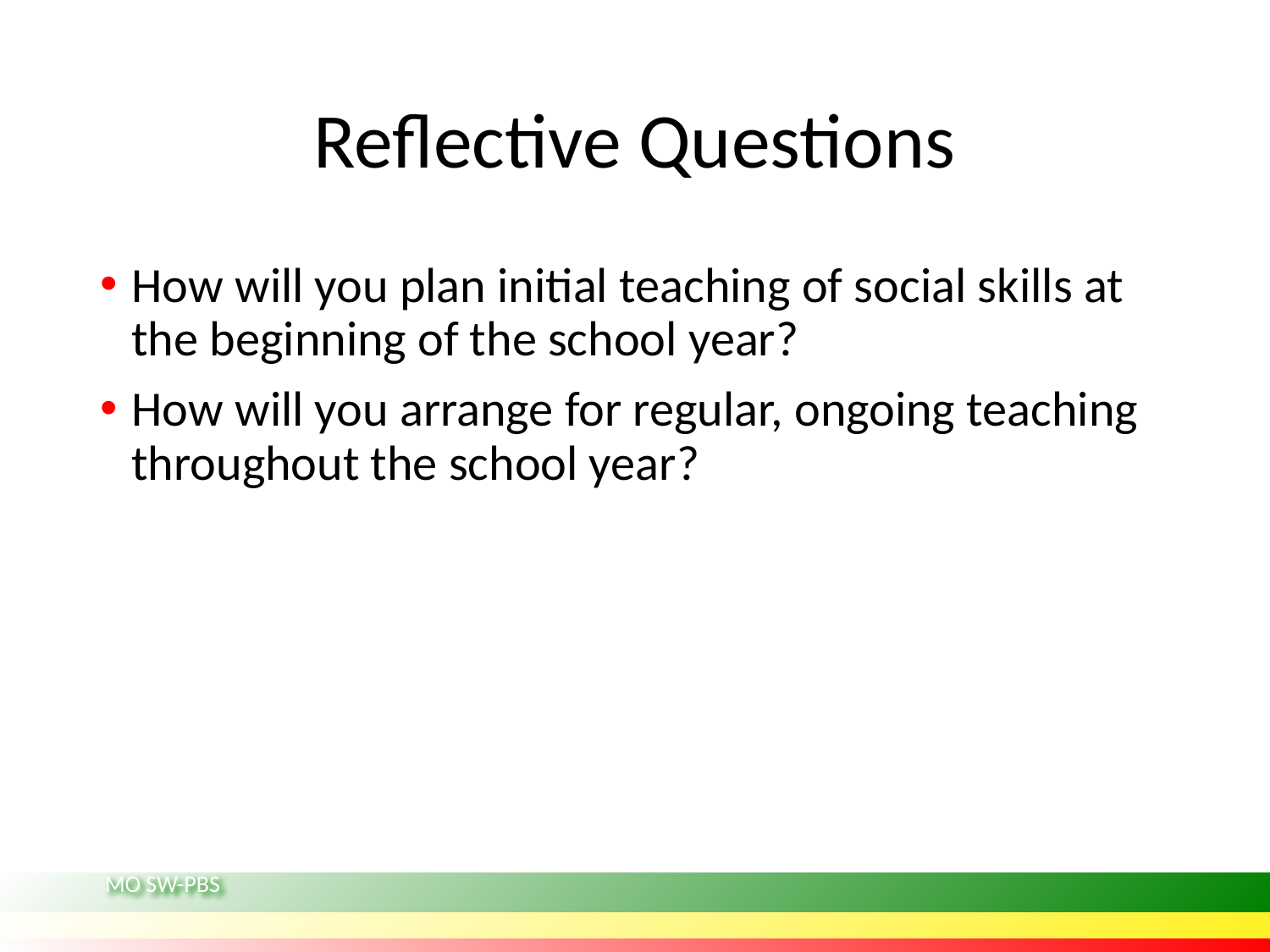

# Reflective Questions
How will you plan initial teaching of social skills at the beginning of the school year?
How will you arrange for regular, ongoing teaching throughout the school year?